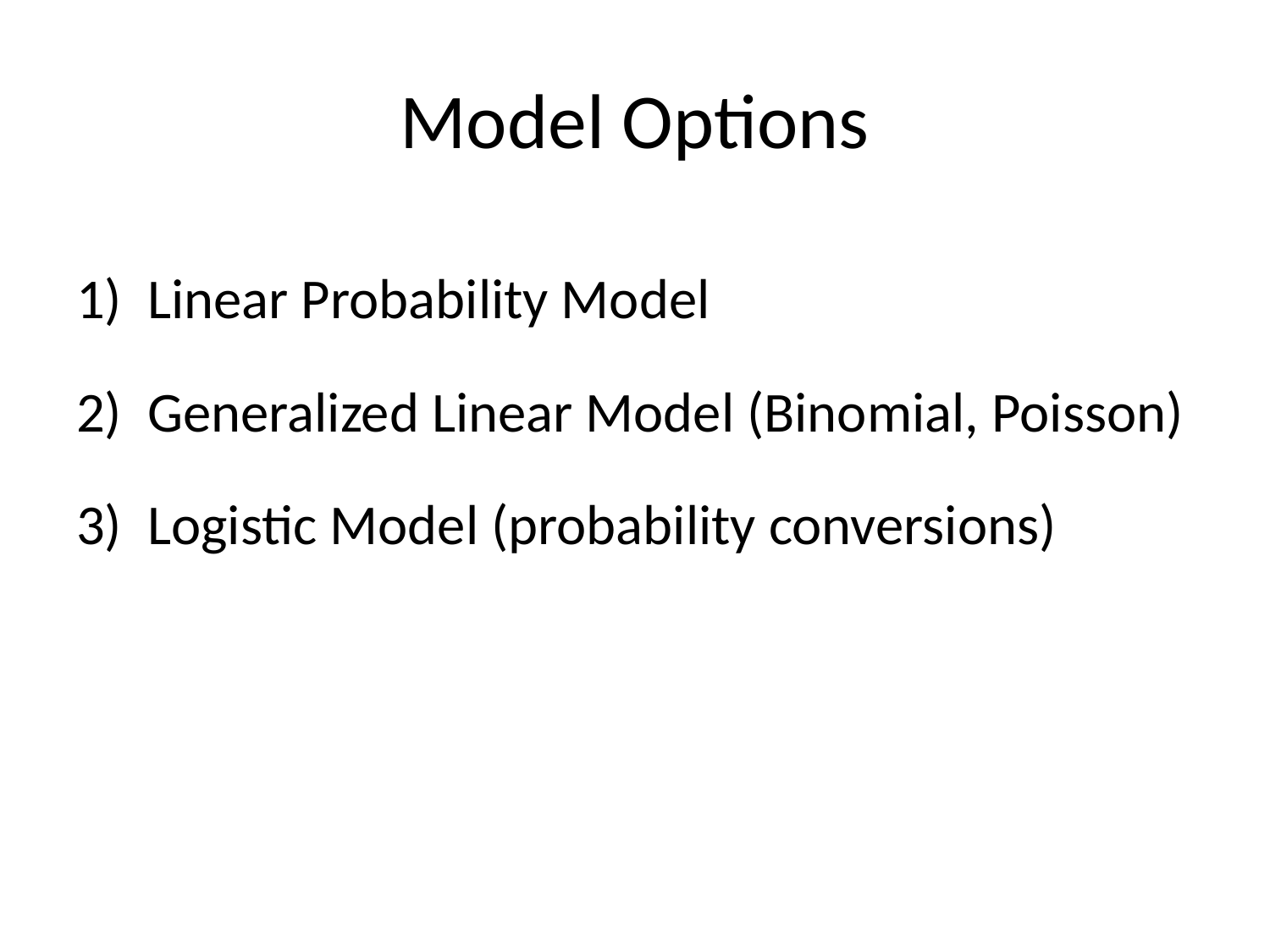

# Model Options
Linear Probability Model
Generalized Linear Model (Binomial, Poisson)
Logistic Model (probability conversions)